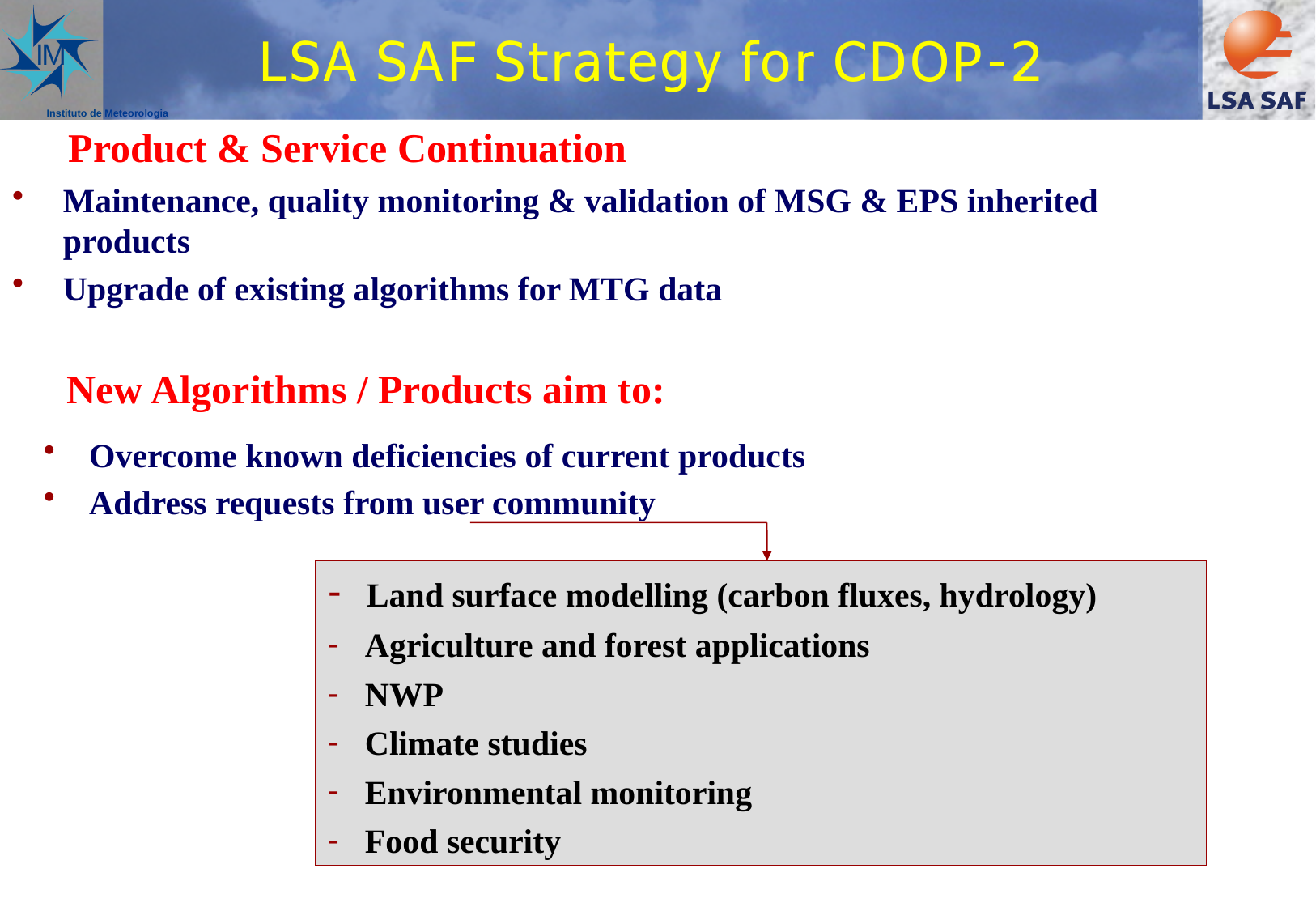

# LSA SAF Strategy for CDOP-2

Product & Service Continuation
Maintenance, quality monitoring & validation of MSG & EPS inherited products
Upgrade of existing algorithms for MTG data
New Algorithms / Products aim to:
Overcome known deficiencies of current products
Address requests from user community

 Land surface modelling (carbon fluxes, hydrology)
 Agriculture and forest applications
 NWP
 Climate studies
 Environmental monitoring
 Food security